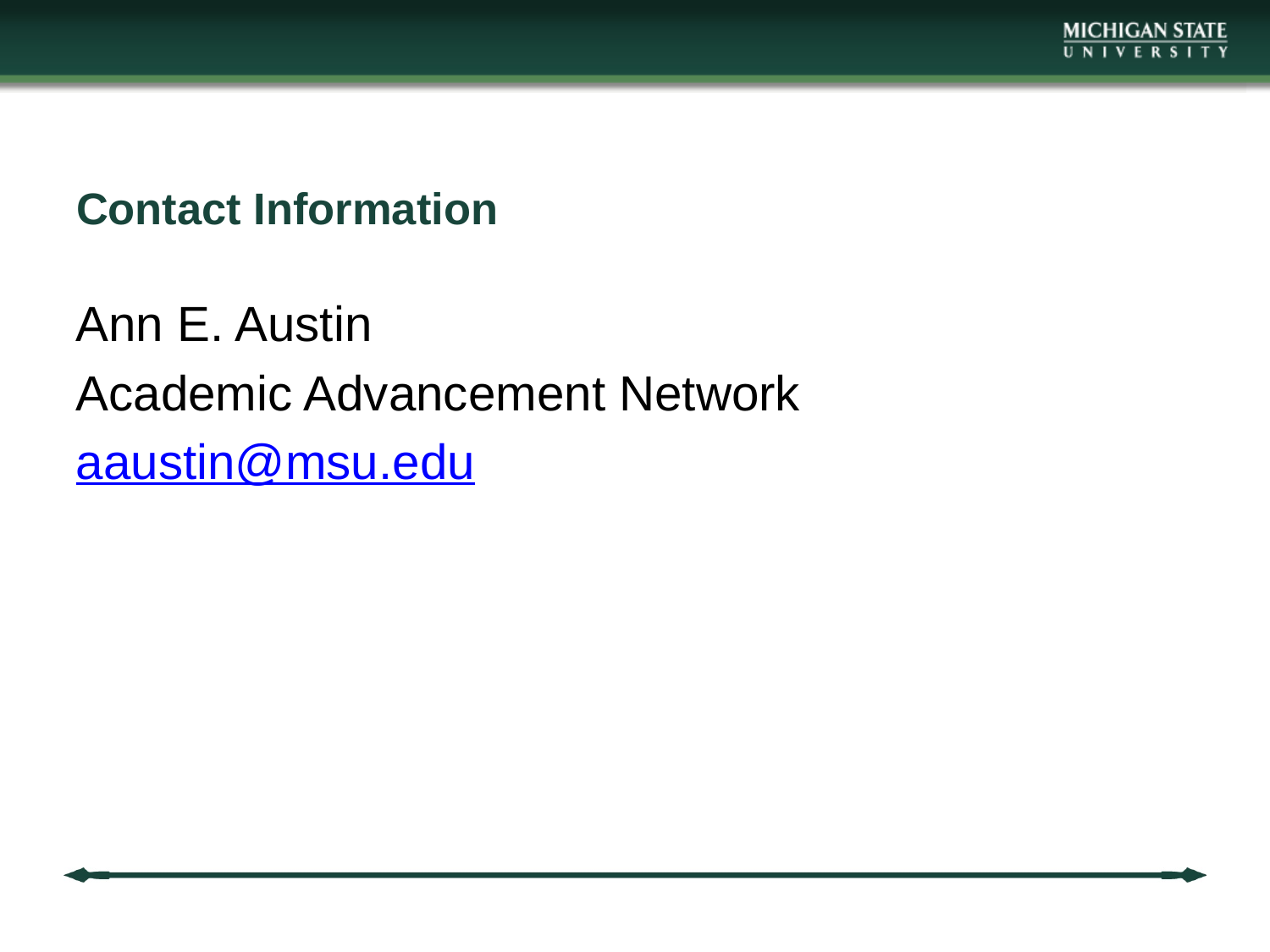

# Contact Information
Ann E. Austin
Academic Advancement Network
aaustin@msu.edu